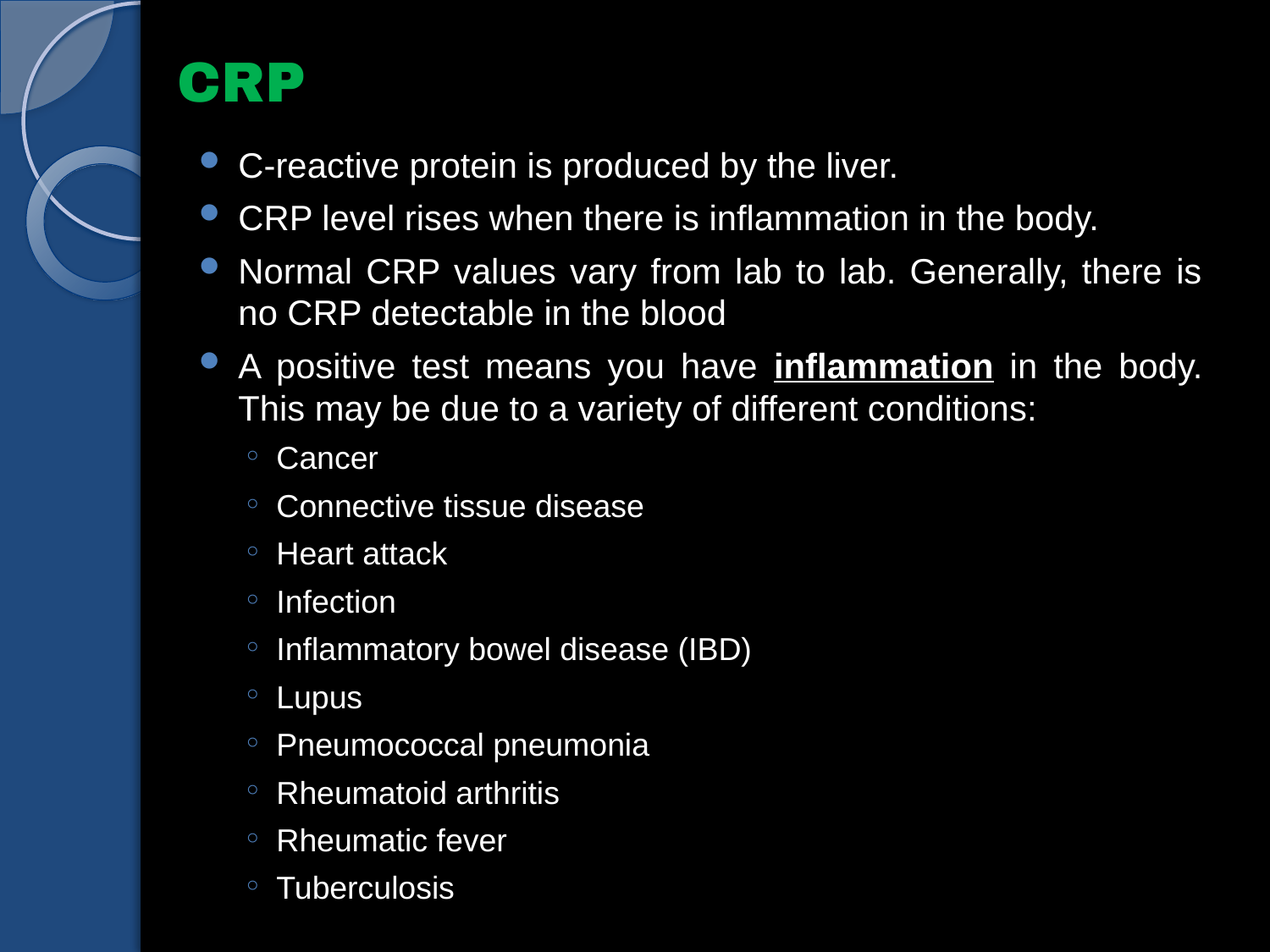

# CRP
C-reactive protein is produced by the liver.
CRP level rises when there is inflammation in the body.
Normal CRP values vary from lab to lab. Generally, there is no CRP detectable in the blood
A positive test means you have inflammation in the body. This may be due to a variety of different conditions:
Cancer
Connective tissue disease
Heart attack
Infection
Inflammatory bowel disease (IBD)
Lupus
Pneumococcal pneumonia
Rheumatoid arthritis
Rheumatic fever
Tuberculosis